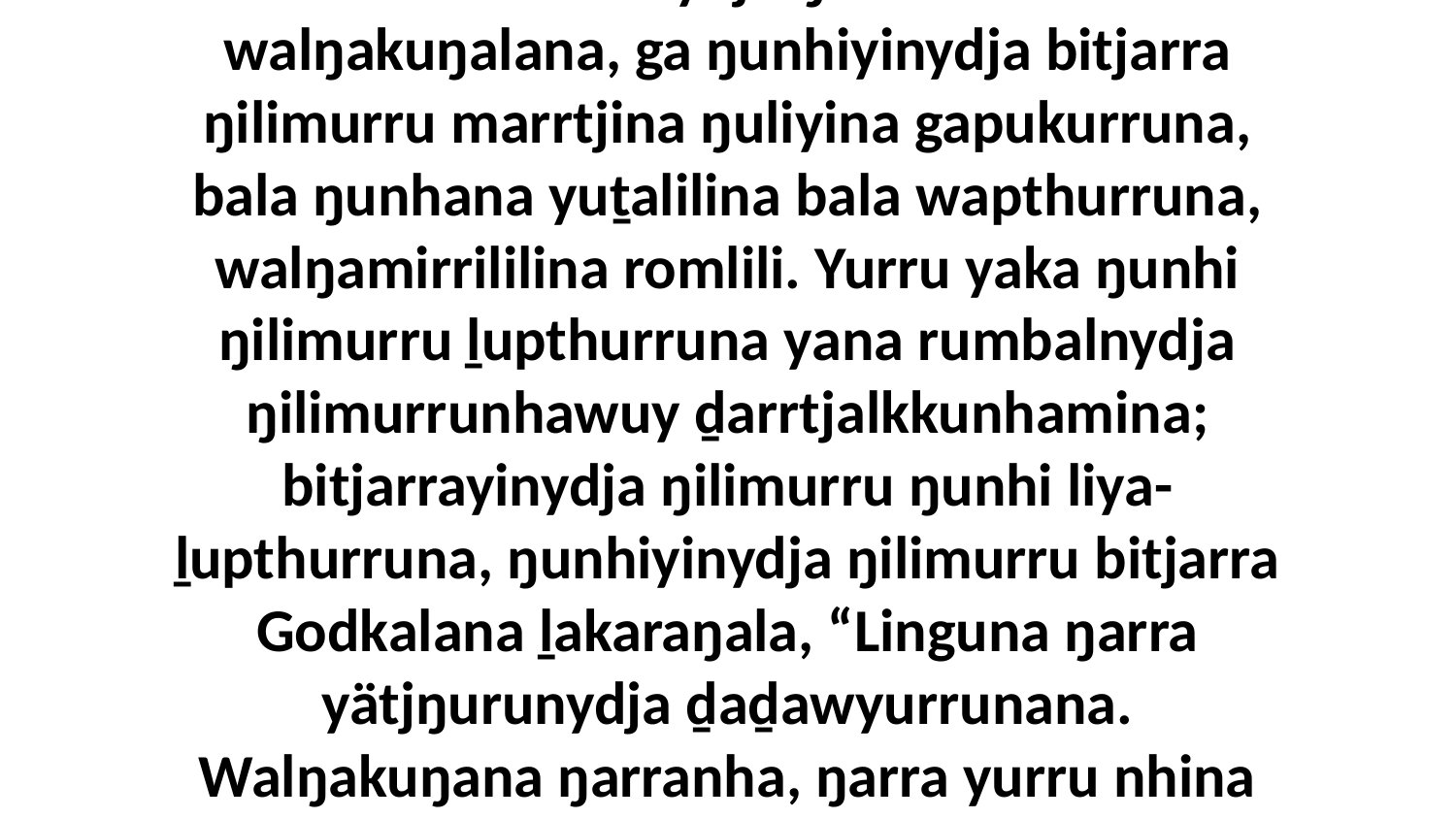

21 Ŋunhiyinydja bitjan ŋilimurruŋgu mali. Märraŋalanydja ŋali Godnha dhäruk, bala gonha'yurrunana ŋunhiyi yätjtja, ga dhäŋuru ŋuliŋurunydja ŋilimurru ḻiya-ḻupthurrunana, bala Godthunydja ŋilimurrunha walŋakuŋalana, ga ŋunhiyinydja bitjarra ŋilimurru marrtjina ŋuliyina gapukurruna, bala ŋunhana yuṯalilina bala wapthurruna, walŋamirrililina romlili. Yurru yaka ŋunhi ŋilimurru ḻupthurruna yana rumbalnydja ŋilimurrunhawuy ḏarrtjalkkunhamina; bitjarrayinydja ŋilimurru ŋunhi liya-ḻupthurruna, ŋunhiyinydja ŋilimurru bitjarra Godkalana ḻakaraŋala, “Linguna ŋarra yätjŋurunydja ḏaḏawyurrunana. Walŋakuŋana ŋarranha, ŋarra yurru nhina yukurra nhokala ŋamakurru'ŋurana romŋura.” Ga yuwalk Godthu nhuna yurru walŋakumanydja ŋuliwitjan Djesu-Christkalaŋukurru, liŋgu Djesunydja ŋunhi walŋathina beŋuru rakunyŋurunydja.